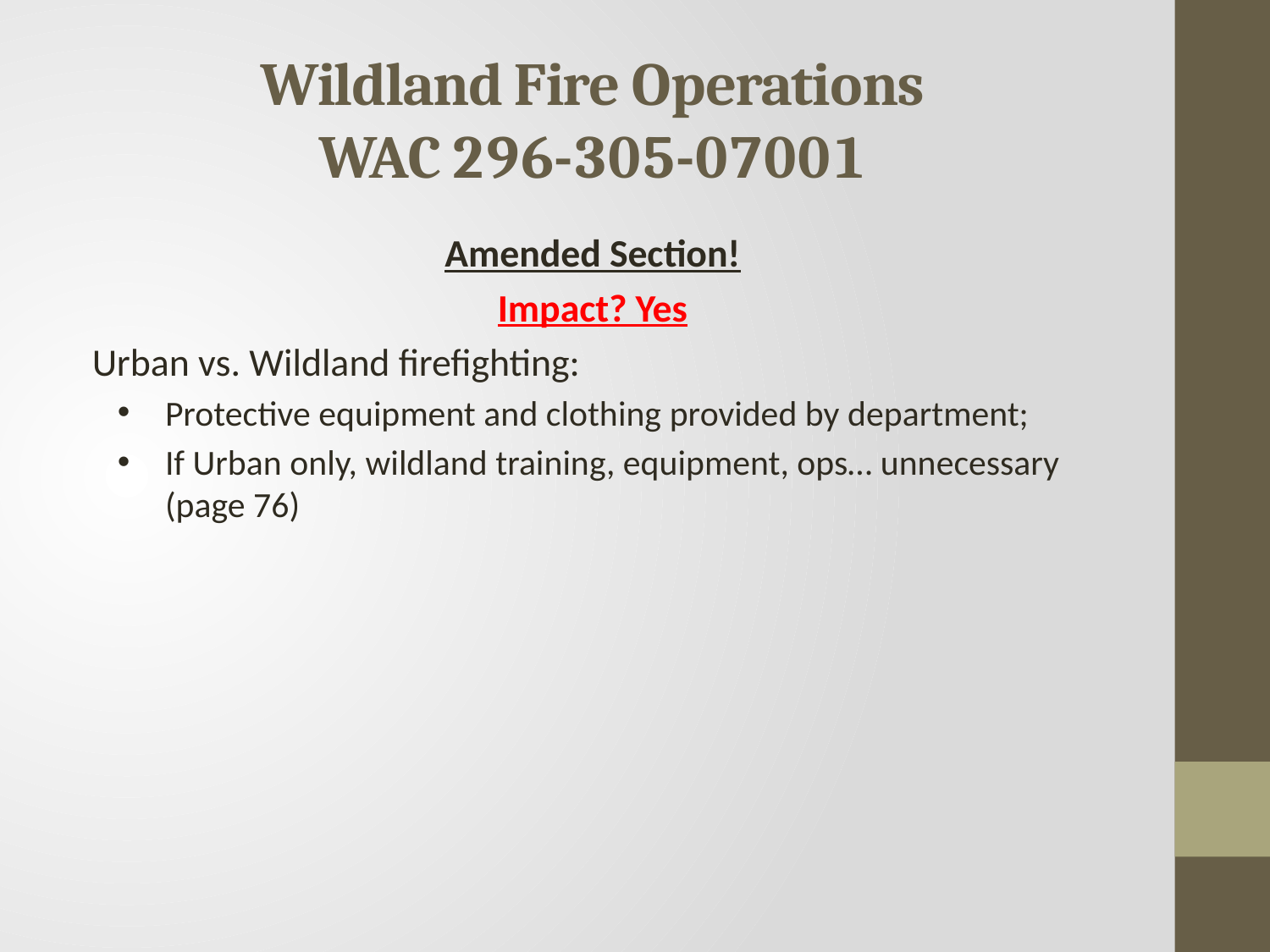

# Wildland Fire Operations WAC 296-305-07001
Amended Section!
Impact? Yes
Urban vs. Wildland firefighting:
Protective equipment and clothing provided by department;
If Urban only, wildland training, equipment, ops… unnecessary (page 76)